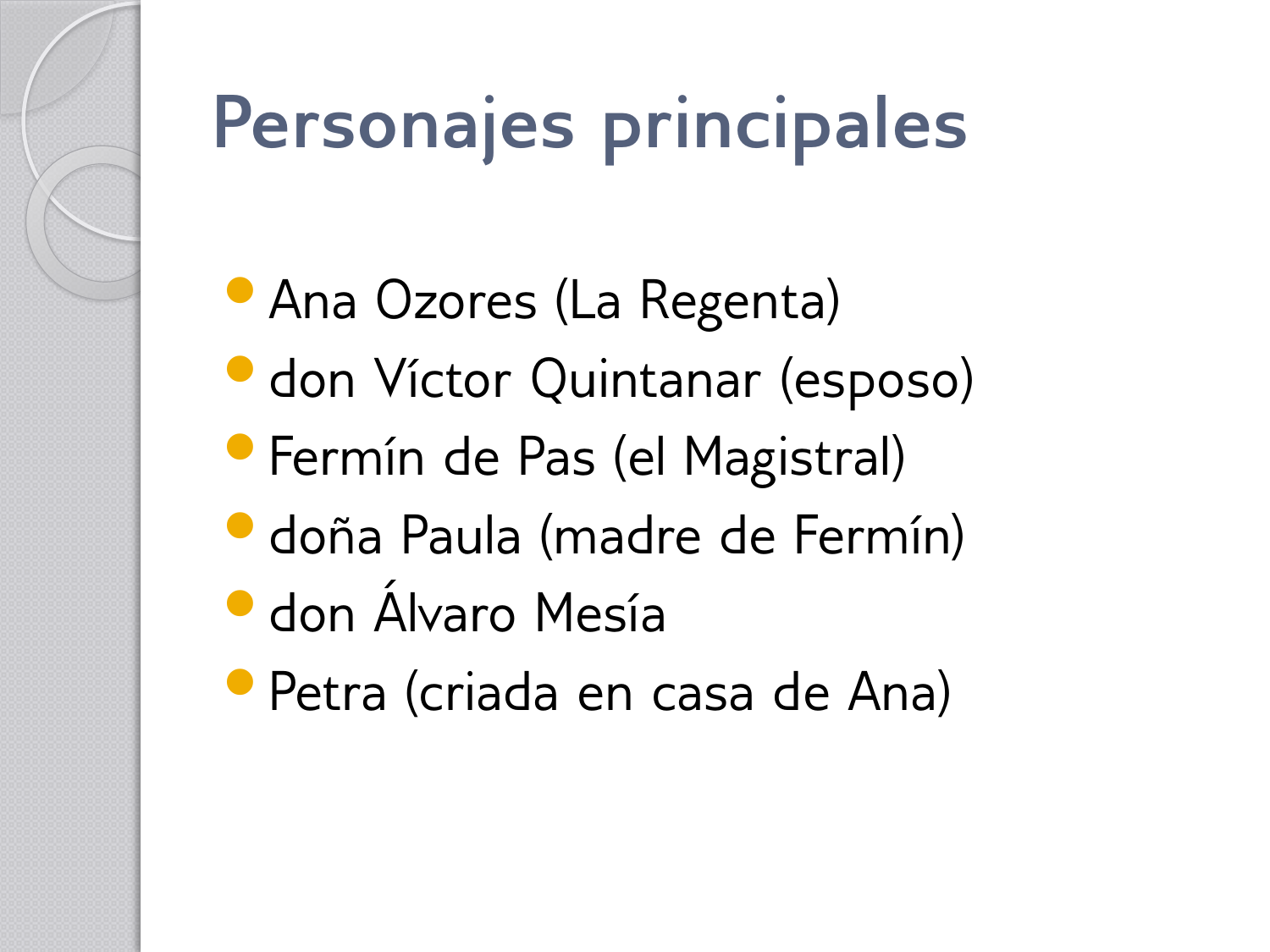

# Personajes principales
Ana Ozores (La Regenta)
don Víctor Quintanar (esposo)
Fermín de Pas (el Magistral)
doña Paula (madre de Fermín)
don Álvaro Mesía
Petra (criada en casa de Ana)